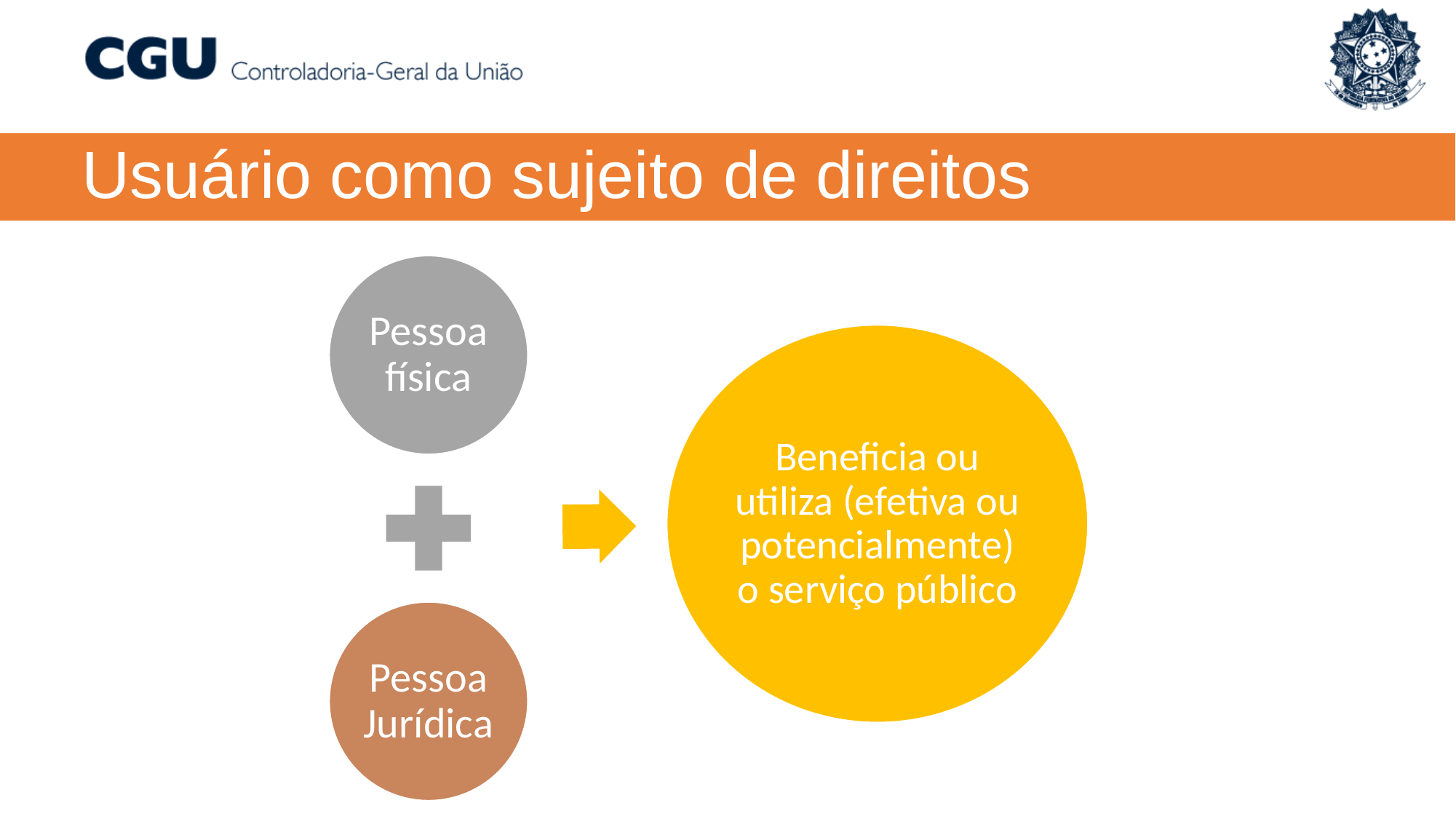

Usuário como sujeito de direitos

Pessoa física

Pessoa Jurídica

Beneficia ou utiliza (efetiva ou potencialmente) o serviço público